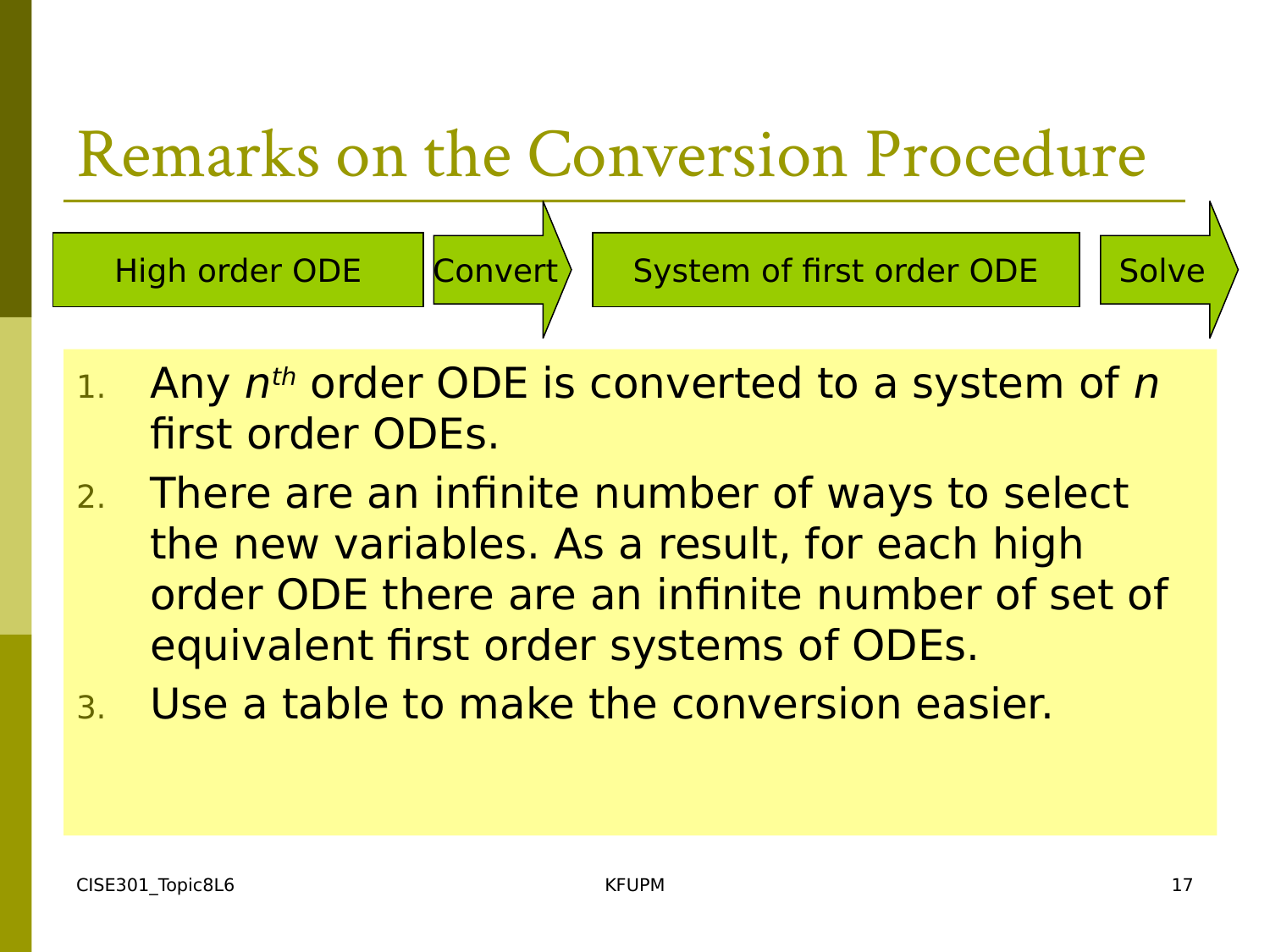

# Remarks on the Conversion Procedure
Convert
Solve
High order ODE
System of first order ODE
Any nth order ODE is converted to a system of n first order ODEs.
There are an infinite number of ways to select the new variables. As a result, for each high order ODE there are an infinite number of set of equivalent first order systems of ODEs.
Use a table to make the conversion easier.
CISE301_Topic8L6
KFUPM
17